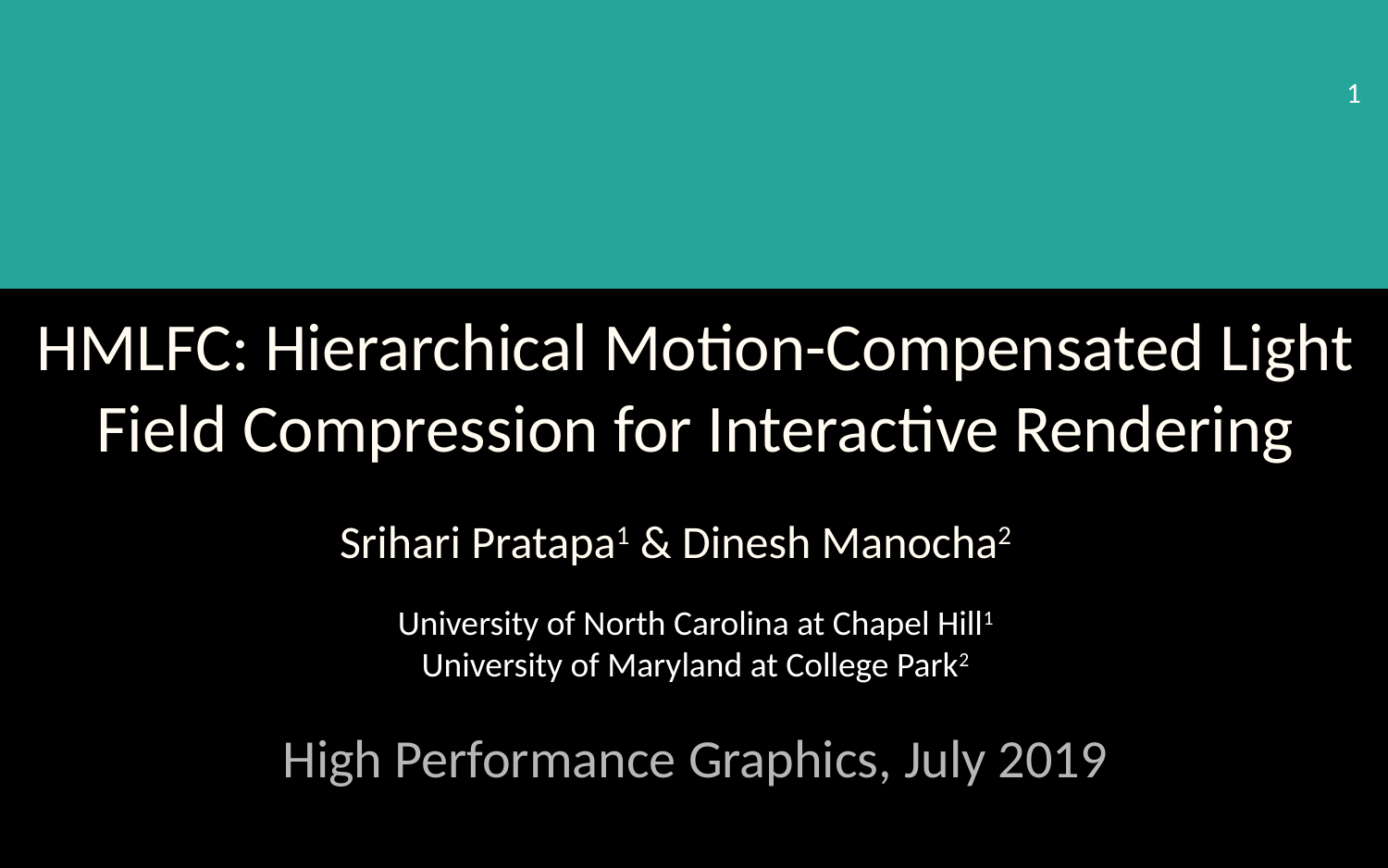

1
# HMLFC: Hierarchical Motion-Compensated Light Field Compression for Interactive Rendering
Srihari Pratapa1 & Dinesh Manocha2

University of North Carolina at Chapel Hill1
University of Maryland at College Park2

High Performance Graphics, July 2019